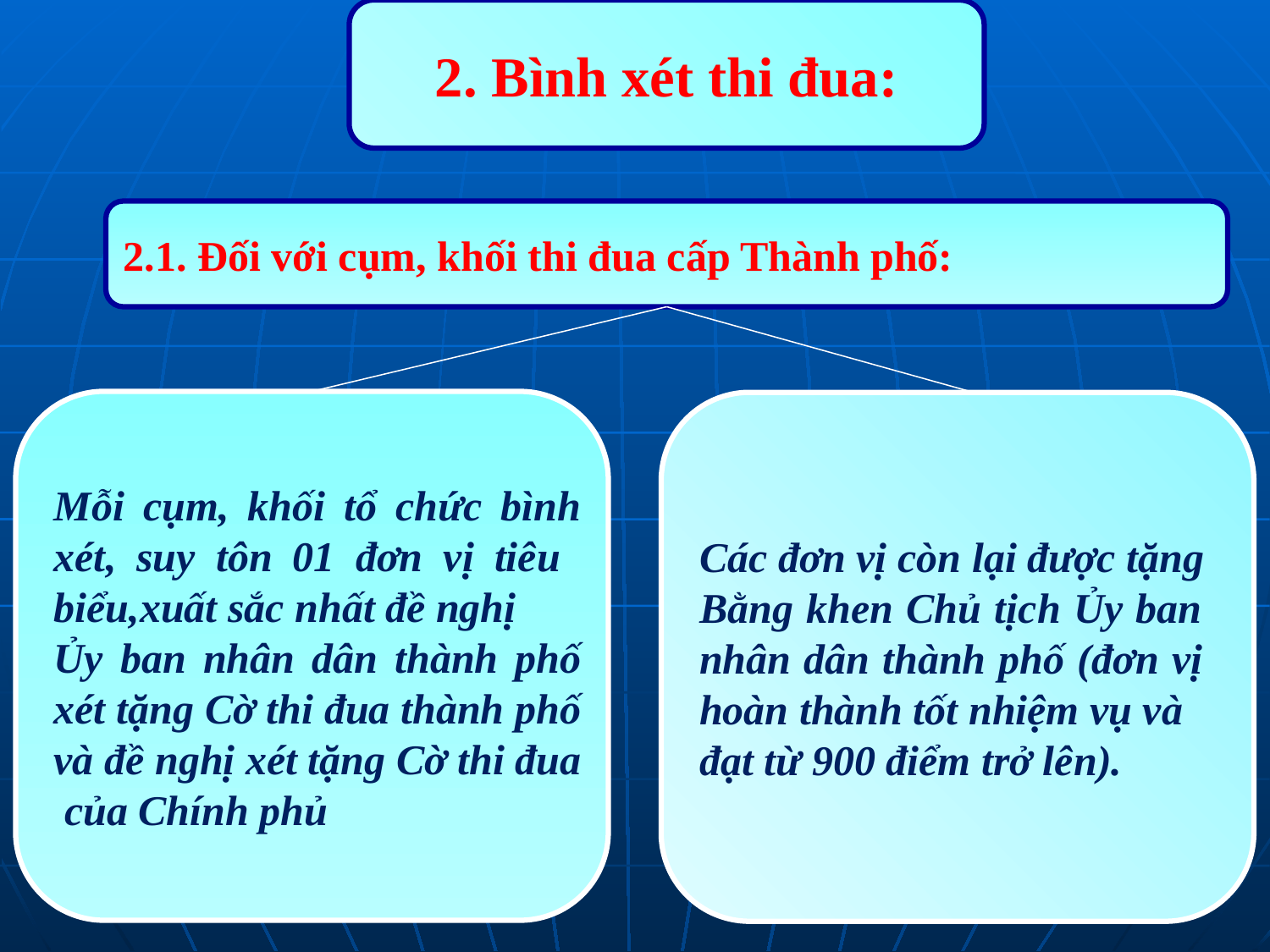

2. Bình xét thi đua:
2.1. Đối với cụm, khối thi đua cấp Thành phố:
Mỗi cụm, khối tổ chức bình
xét, suy tôn 01 đơn vị tiêu
biểu,xuất sắc nhất đề nghị
Ủy ban nhân dân thành phố
xét tặng Cờ thi đua thành phố
và đề nghị xét tặng Cờ thi đua
 của Chính phủ
Các đơn vị còn lại được tặng
Bằng khen Chủ tịch Ủy ban
nhân dân thành phố (đơn vị
hoàn thành tốt nhiệm vụ và
đạt từ 900 điểm trở lên).